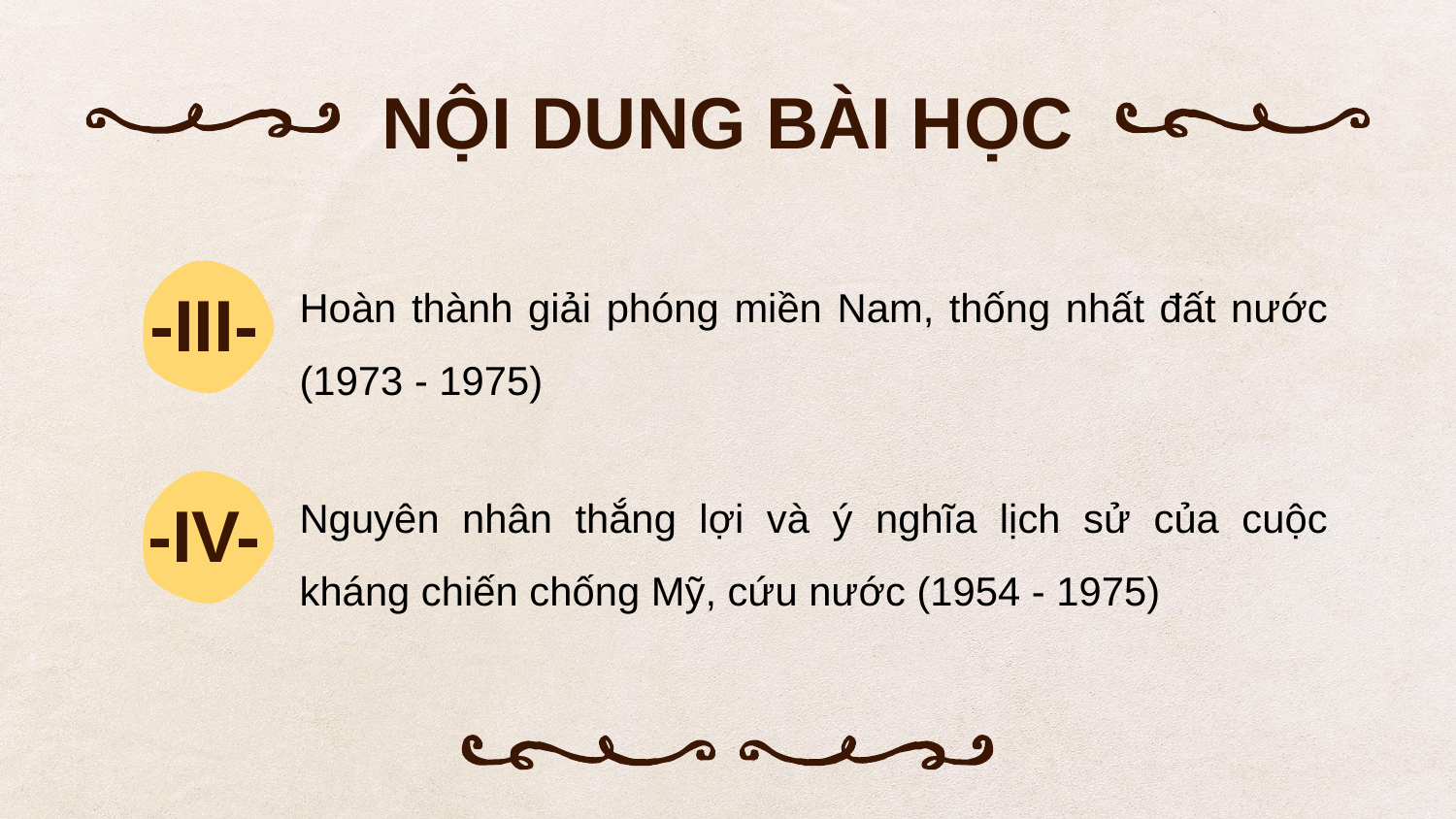

NỘI DUNG BÀI HỌC
Hoàn thành giải phóng miền Nam, thống nhất đất nước (1973 - 1975)

-III-
Nguyên nhân thắng lợi và ý nghĩa lịch sử của cuộc kháng chiến chống Mỹ, cứu nước (1954 - 1975)

-IV-